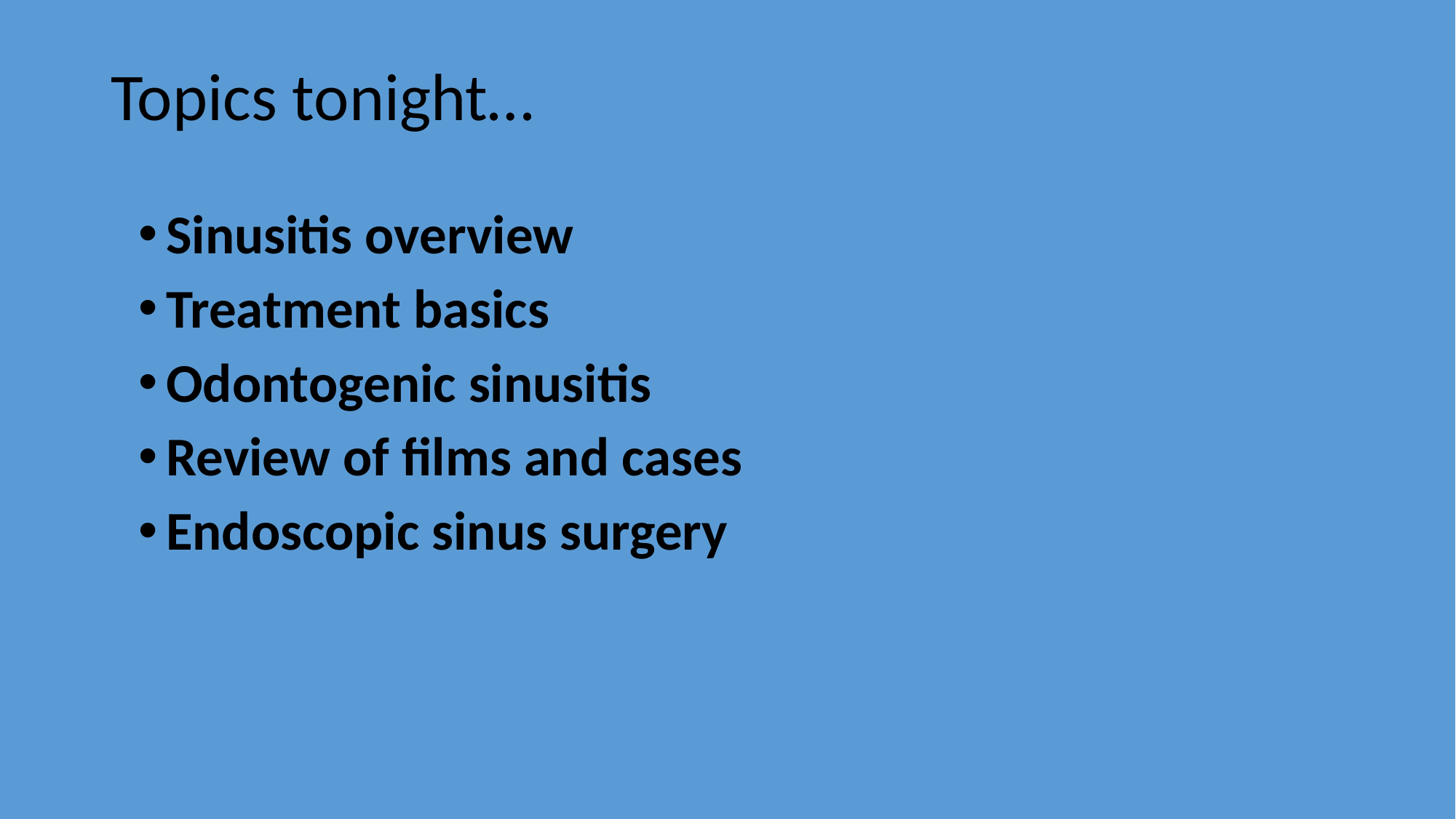

# Topics tonight…
Sinusitis overview
Treatment basics
Odontogenic sinusitis
Review of films and cases
Endoscopic sinus surgery